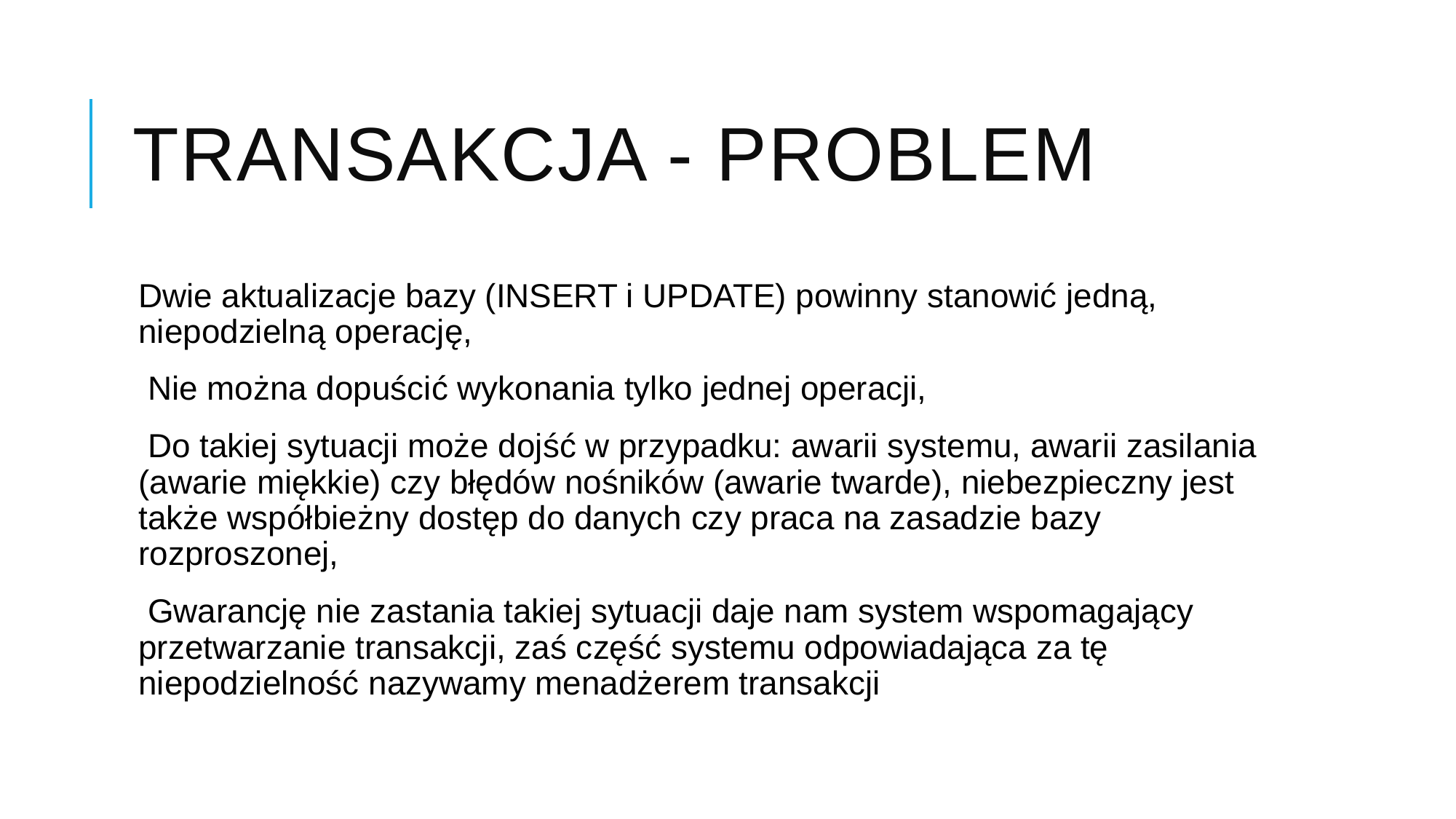

# TRANSAKCJA - PROBLEM
Dwie aktualizacje bazy (INSERT i UPDATE) powinny stanowić jedną, niepodzielną operację,
 Nie można dopuścić wykonania tylko jednej operacji,
 Do takiej sytuacji może dojść w przypadku: awarii systemu, awarii zasilania (awarie miękkie) czy błędów nośników (awarie twarde), niebezpieczny jest także współbieżny dostęp do danych czy praca na zasadzie bazy rozproszonej,
 Gwarancję nie zastania takiej sytuacji daje nam system wspomagający przetwarzanie transakcji, zaś część systemu odpowiadająca za tę niepodzielność nazywamy menadżerem transakcji